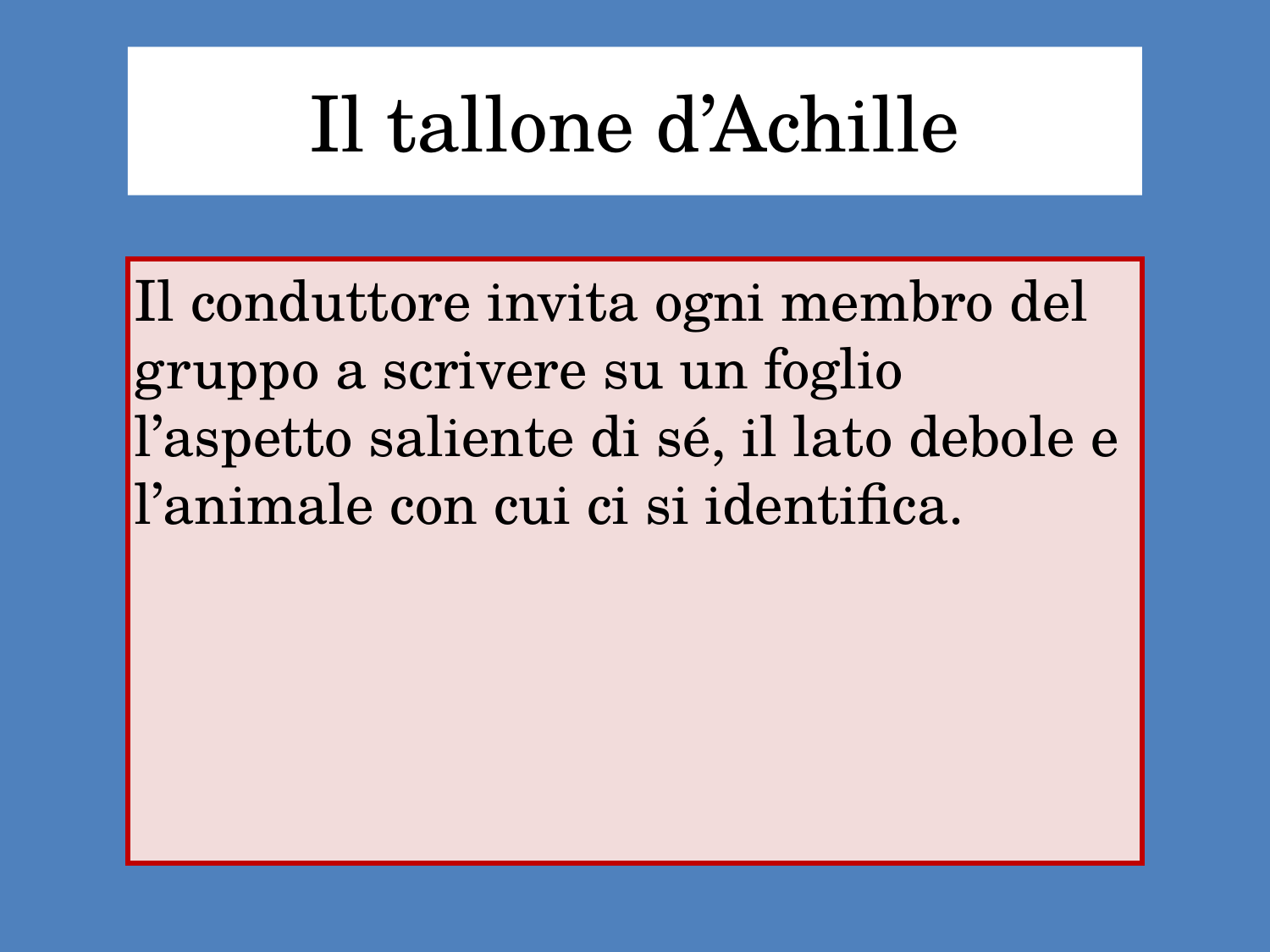

# Il tallone d’Achille
Il conduttore invita ogni membro del gruppo a scrivere su un foglio l’aspetto saliente di sé, il lato debole e l’animale con cui ci si identifica.